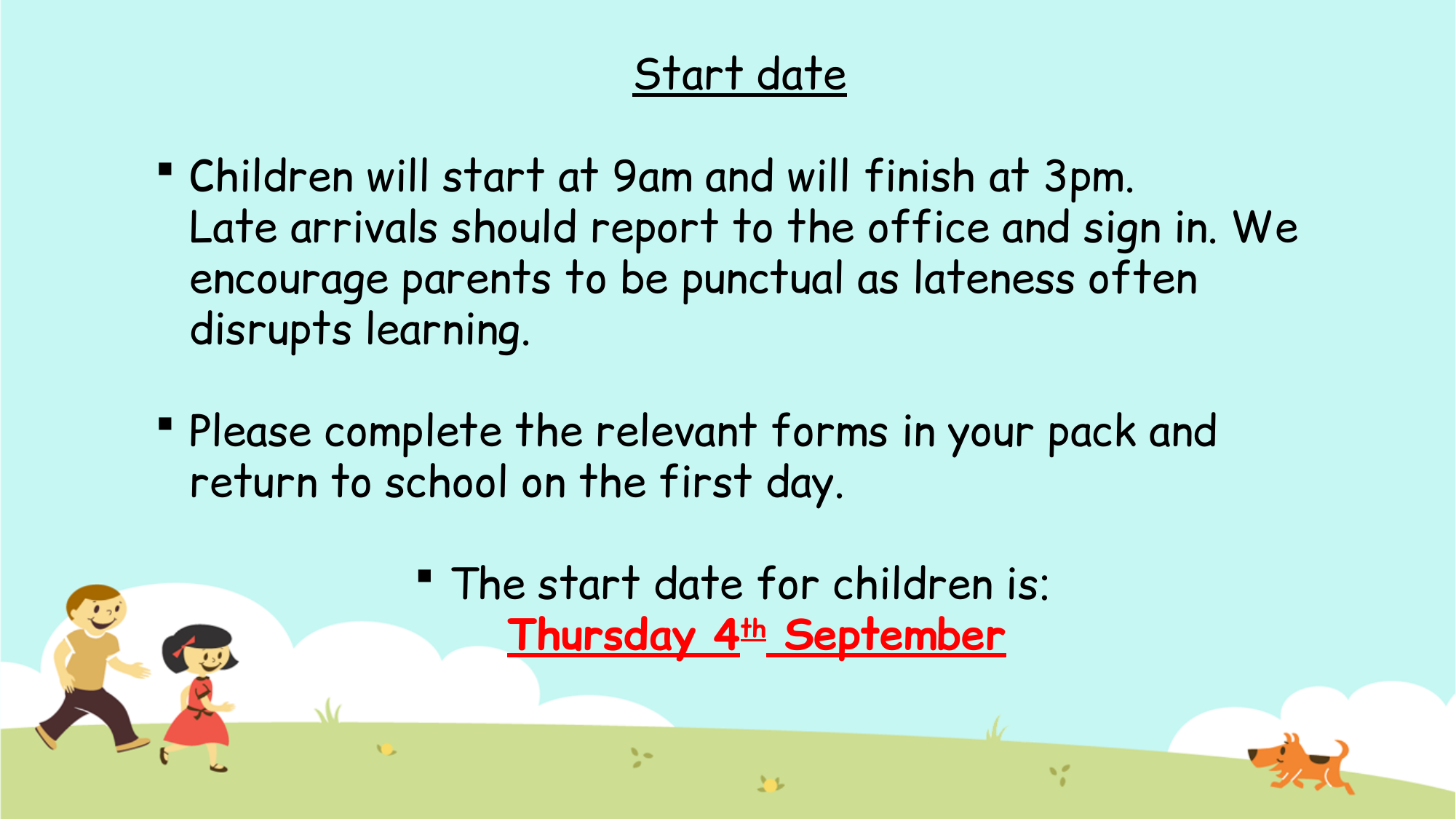

Start date

Children will start at 9am and will finish at 3pm.
Late arrivals should report to the office and sign in. We encourage parents to be punctual as lateness often disrupts learning.

Please complete the relevant forms in your pack and return to school on the first day.

The start date for children is:
Thursday 4th September